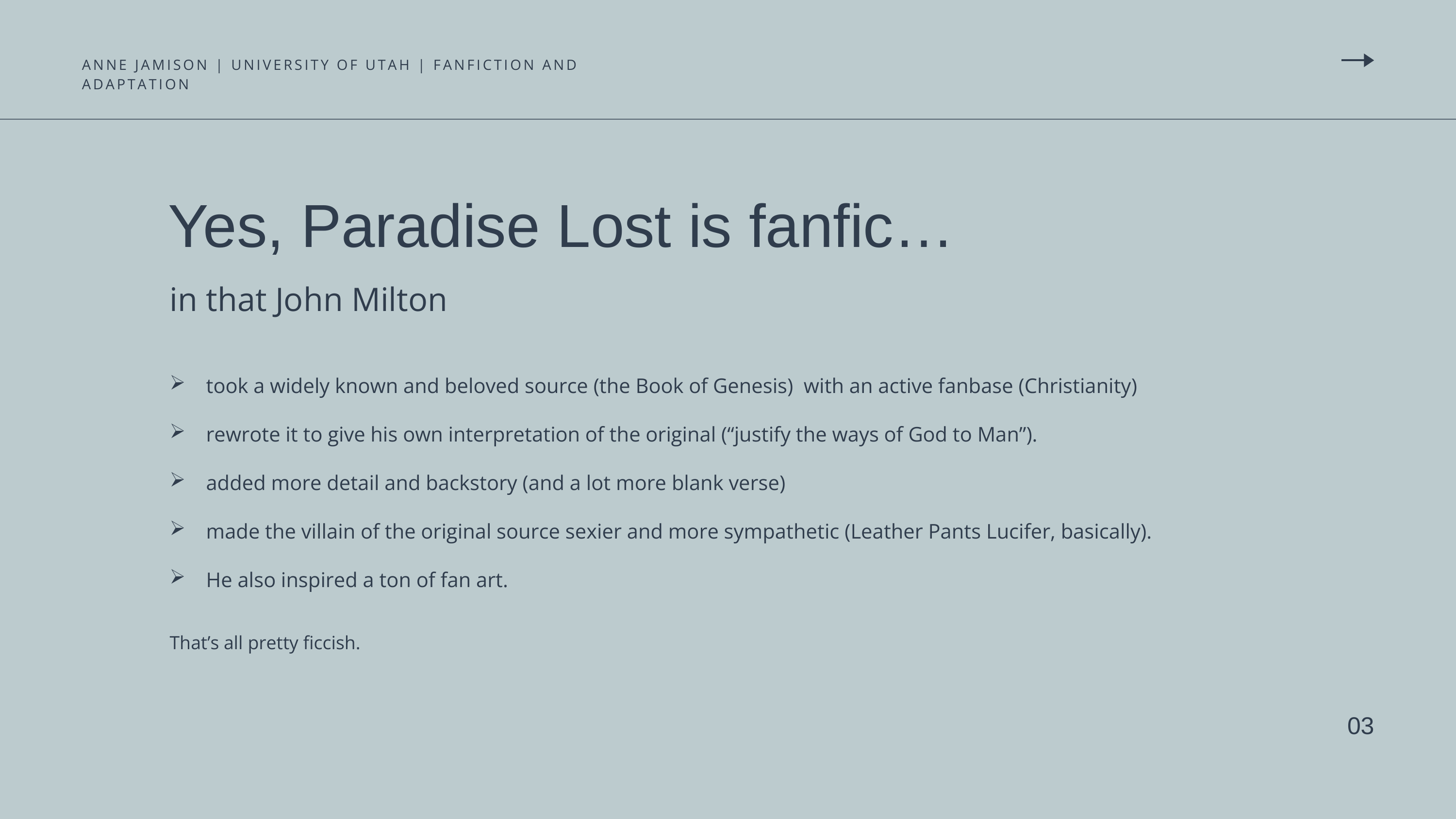

ANNE JAMISON | UNIVERSITY OF UTAH | FANFICTION AND ADAPTATION

Yes, Paradise Lost is fanfic…

in that John Milton

took a widely known and beloved source (the Book of Genesis)  with an active fanbase (Christianity)
rewrote it to give his own interpretation of the original (“justify the ways of God to Man”).
added more detail and backstory (and a lot more blank verse)
made the villain of the original source sexier and more sympathetic (Leather Pants Lucifer, basically).
He also inspired a ton of fan art.

That’s all pretty ficcish.

03